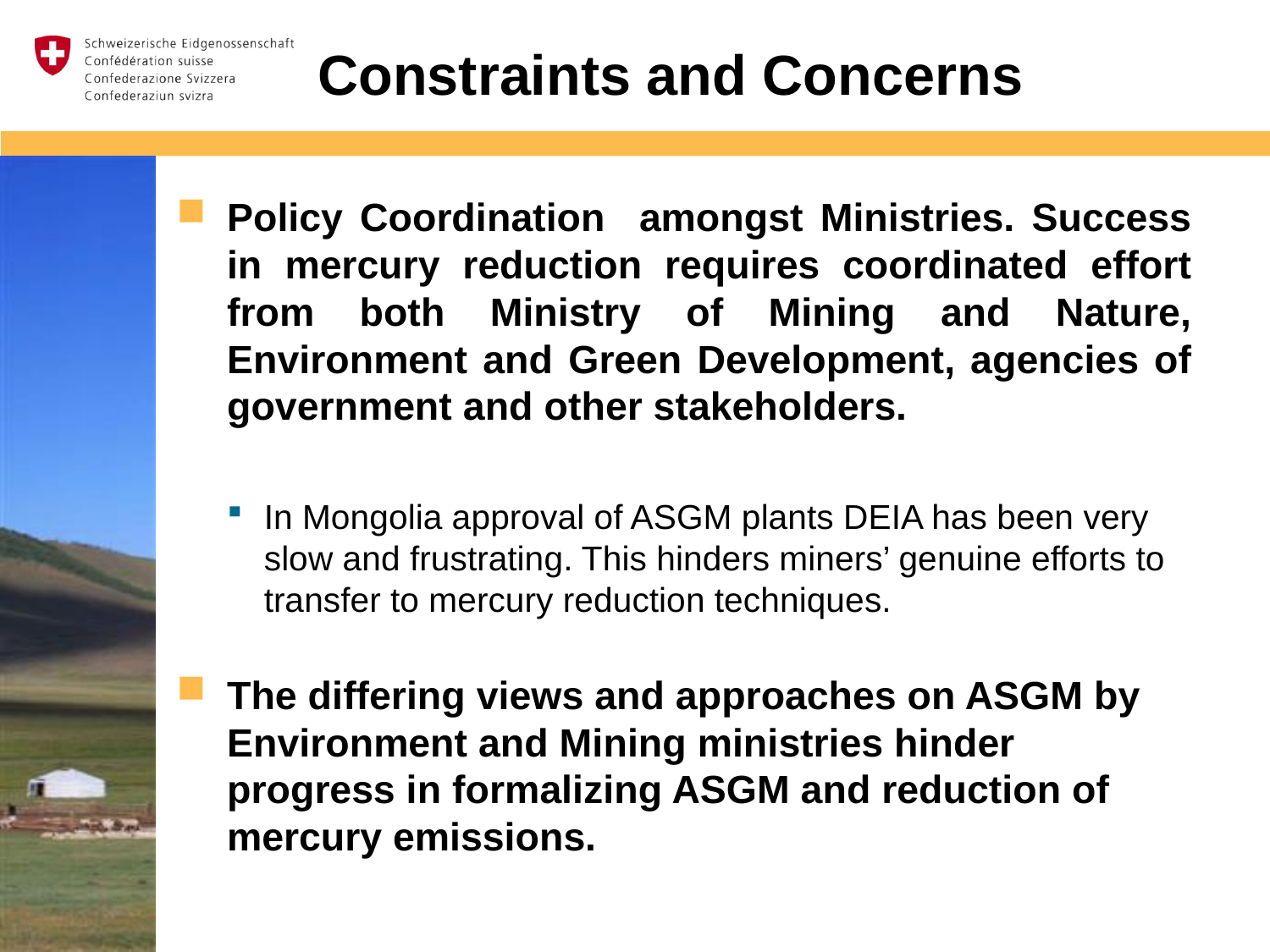

# Constraints and Concerns
Policy Coordination  amongst Ministries. Success in mercury reduction requires coordinated effort from both Ministry of Mining and Nature, Environment and Green Development, agencies of government and other stakeholders.

In Mongolia approval of ASGM plants DEIA has been very slow and frustrating. This hinders miners’ genuine efforts to transfer to mercury reduction techniques.

The differing views and approaches on ASGM by Environment and Mining ministries hinder progress in formalizing ASGM and reduction of mercury emissions.